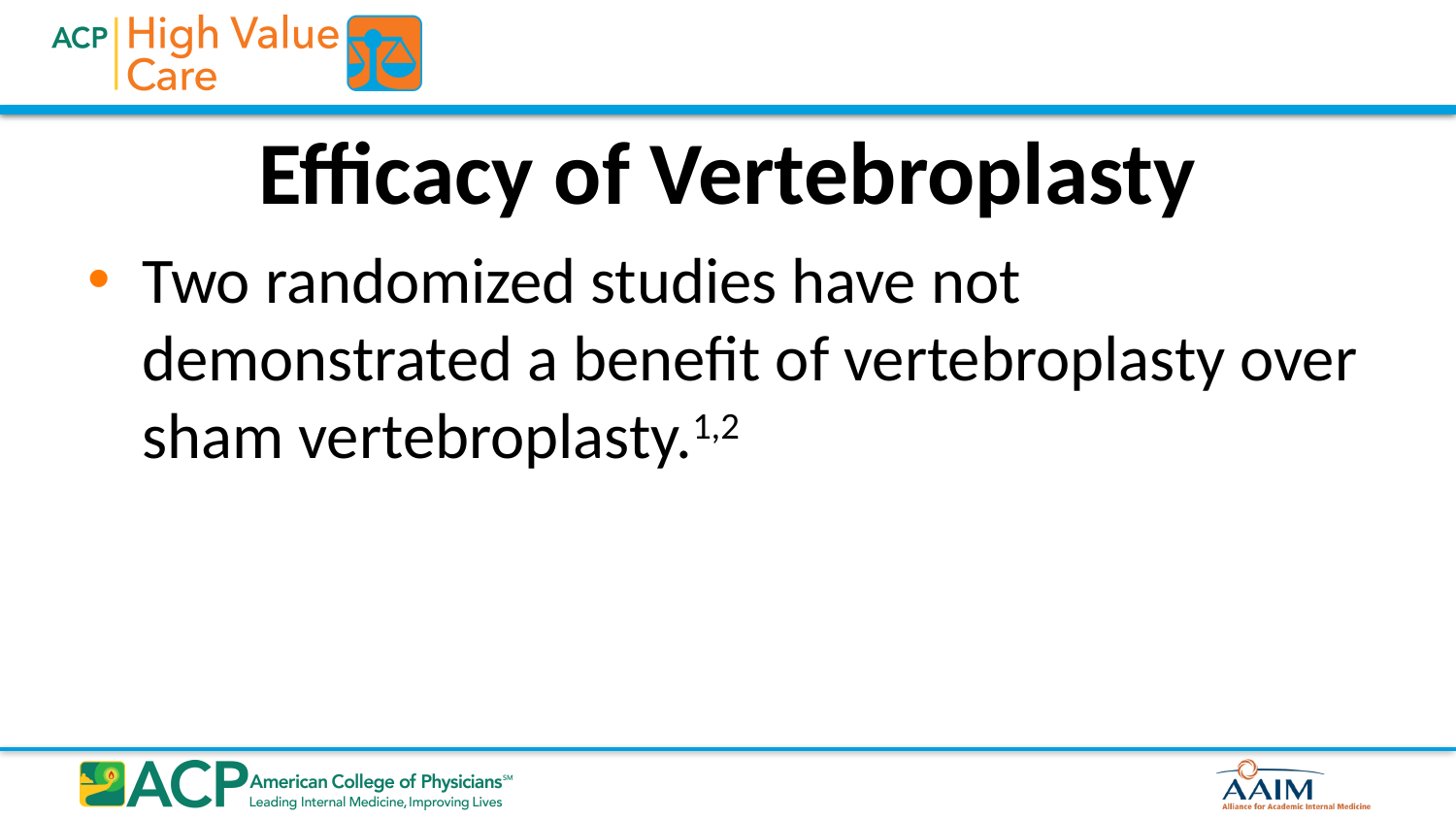

# Efficacy of Vertebroplasty
Two randomized studies have not demonstrated a benefit of vertebroplasty over sham vertebroplasty.1,2